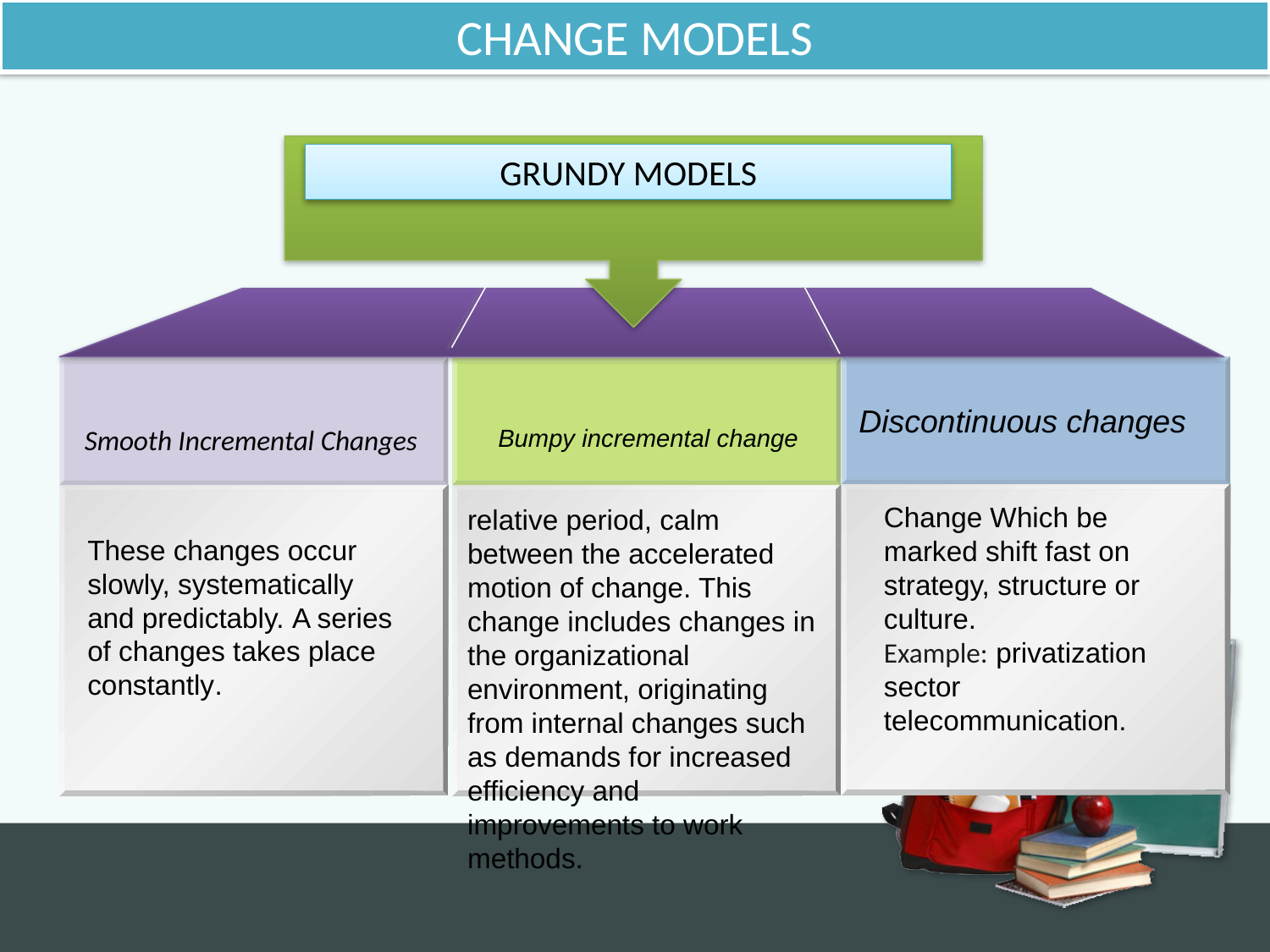

CHANGE MODELS

GRUNDY MODELS

Discontinuous changes

Smooth Incremental Changes
Bumpy incremental change
Change Which be marked shift fast on strategy, structure or culture.
Example: privatization sector telecommunication.
relative period, calm between the accelerated motion of change. This change includes changes in the organizational environment, originating from internal changes such as demands for increased efficiency and improvements to work methods.
These changes occur slowly, systematically and predictably. A series of changes takes place constantly.